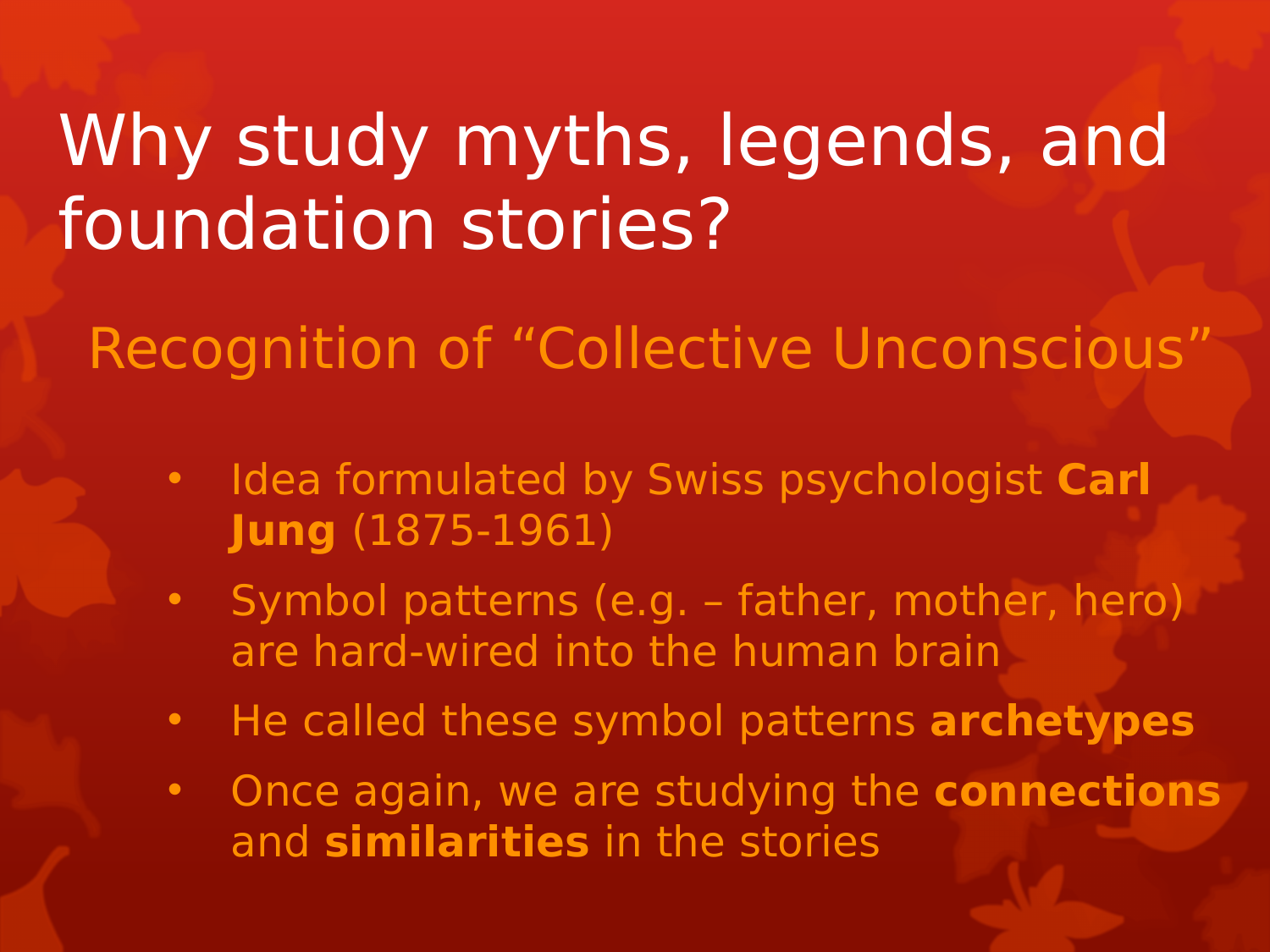

# Why study myths, legends, and foundation stories?
Recognition of “Collective Unconscious”
Idea formulated by Swiss psychologist Carl Jung (1875-1961)
Symbol patterns (e.g. – father, mother, hero) are hard-wired into the human brain
He called these symbol patterns archetypes
Once again, we are studying the connections and similarities in the stories